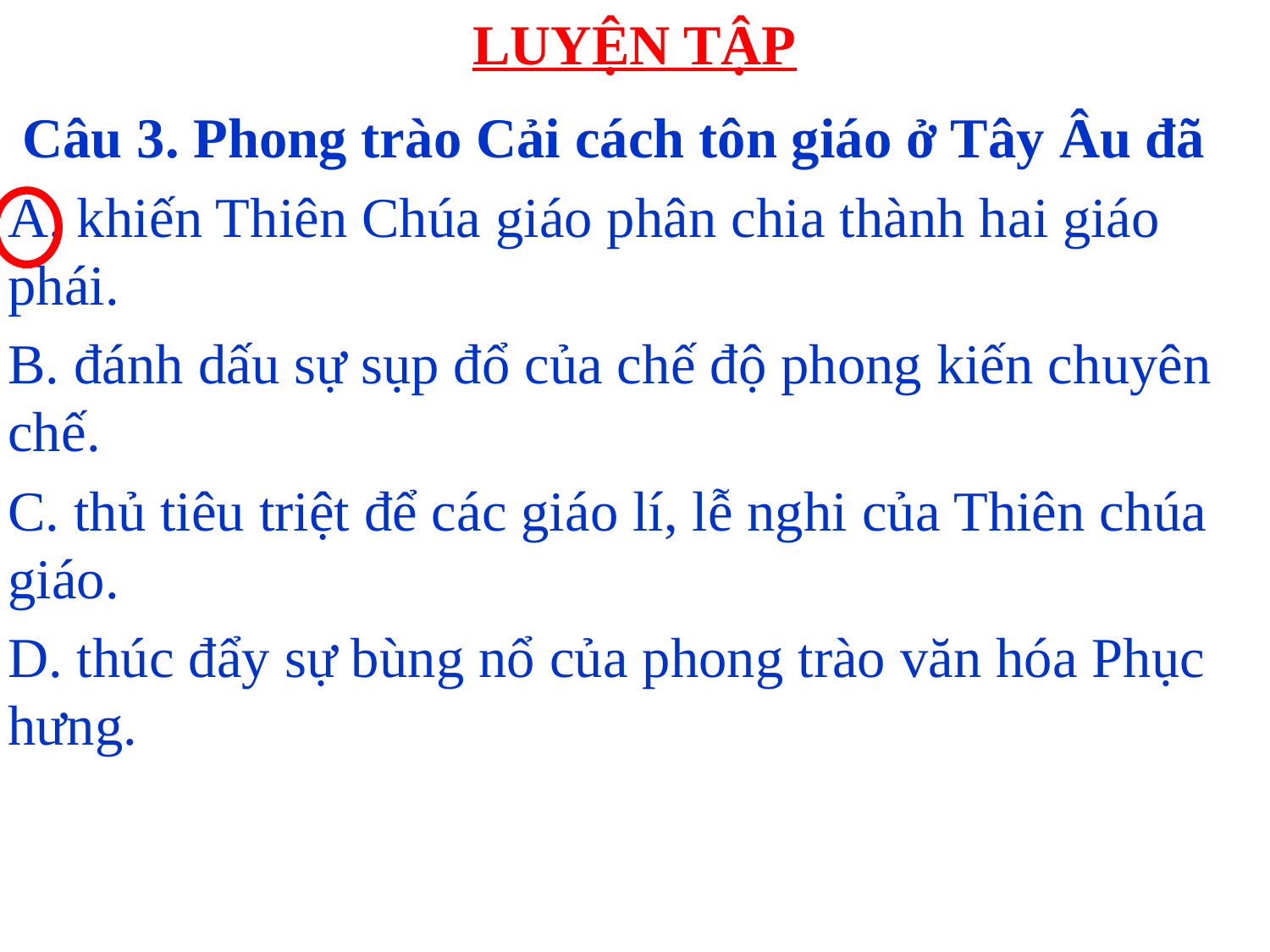

# LUYỆN TẬP
 Câu 3. Phong trào Cải cách tôn giáo ở Tây Âu đã
A. khiến Thiên Chúa giáo phân chia thành hai giáo phái.
B. đánh dấu sự sụp đổ của chế độ phong kiến chuyên chế.
C. thủ tiêu triệt để các giáo lí, lễ nghi của Thiên chúa giáo.
D. thúc đẩy sự bùng nổ của phong trào văn hóa Phục hưng.